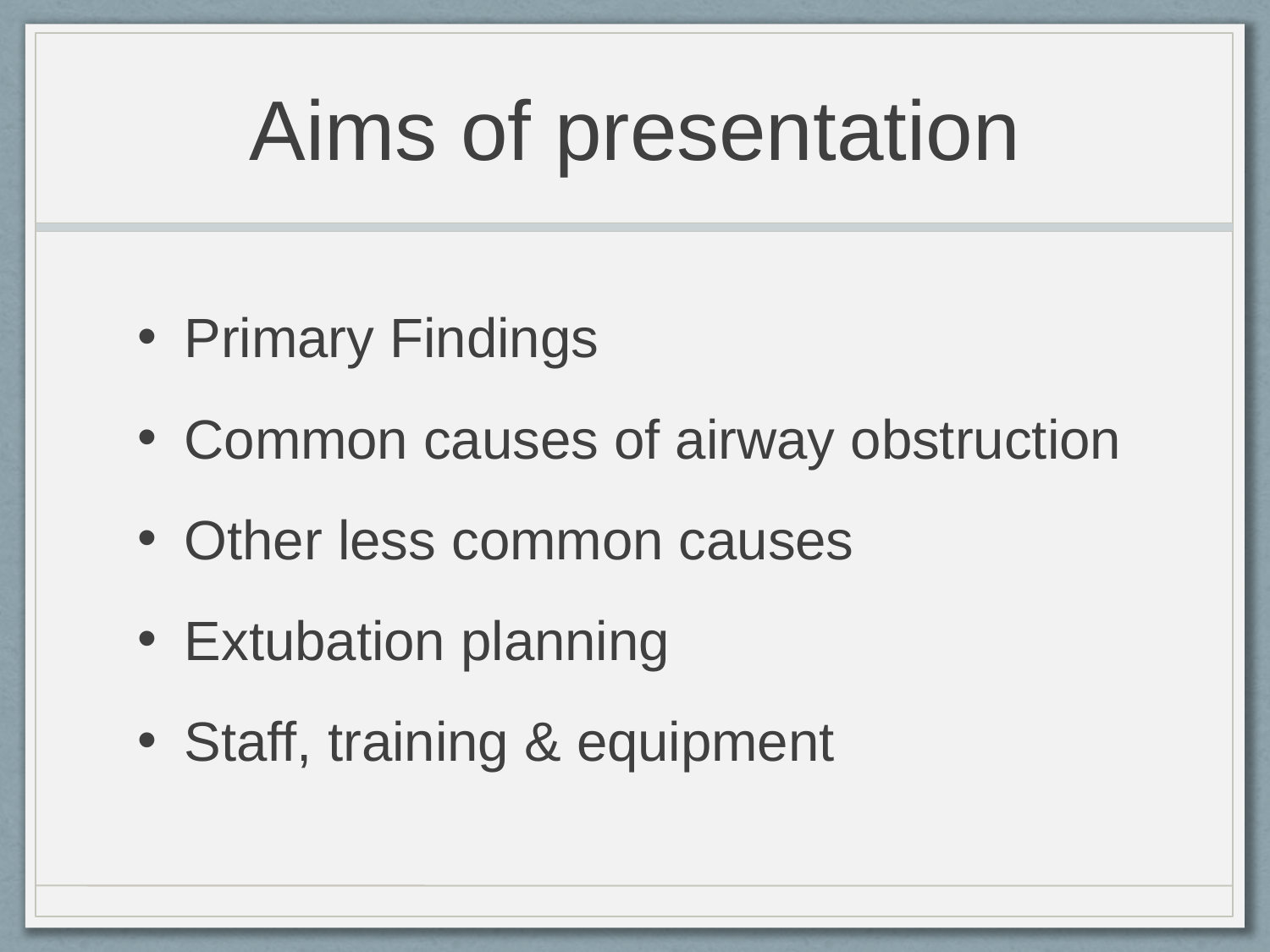

# Aims of presentation
Primary Findings
Common causes of airway obstruction
Other less common causes
Extubation planning
Staff, training & equipment